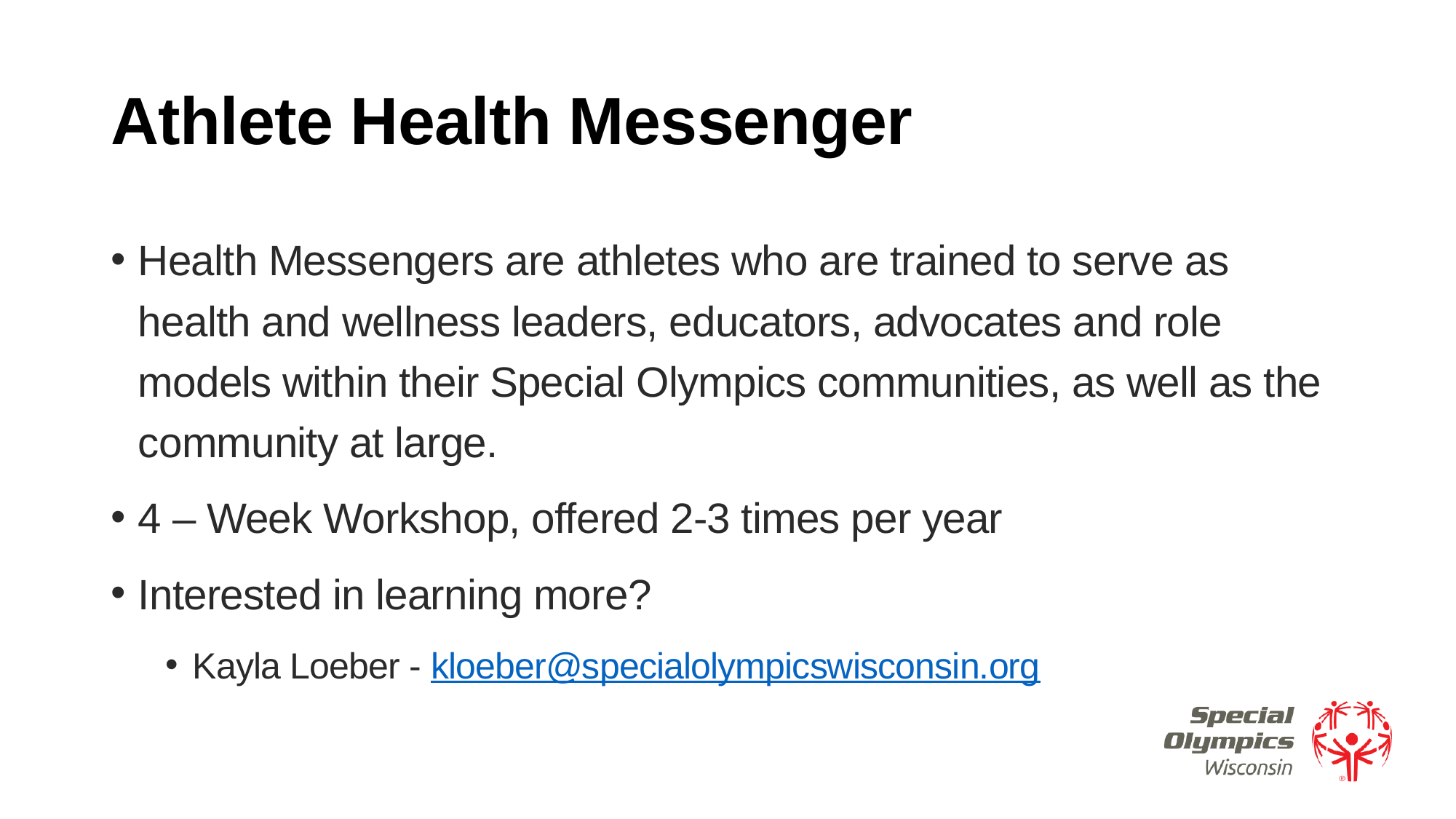

# Athlete Health Messenger
Health Messengers are athletes who are trained to serve as health and wellness leaders, educators, advocates and role models within their Special Olympics communities, as well as the community at large.
4 – Week Workshop, offered 2-3 times per year
Interested in learning more?
Kayla Loeber - kloeber@specialolympicswisconsin.org